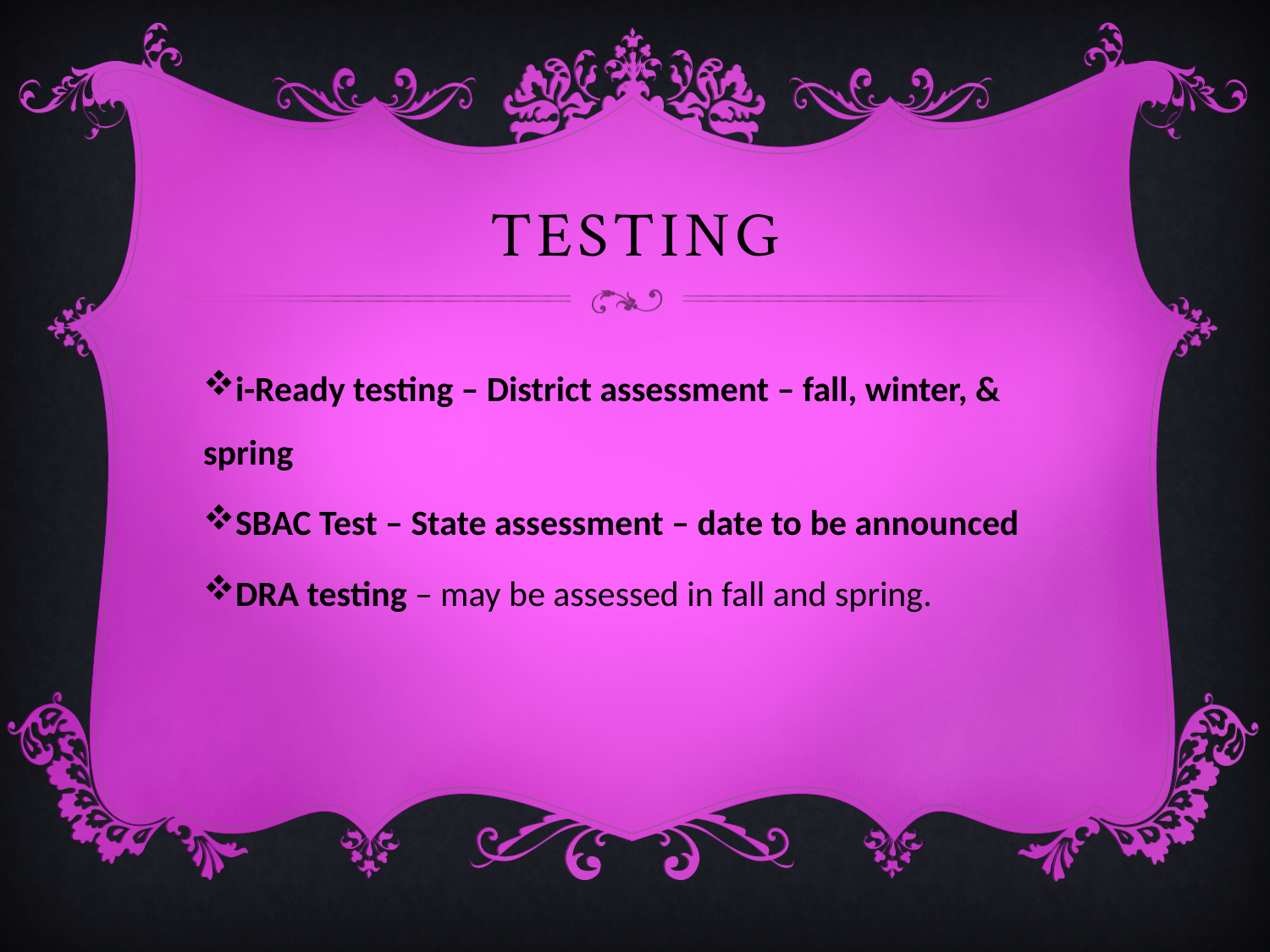

# TESTING
i-Ready testing – District assessment – fall, winter, & spring
SBAC Test – State assessment – date to be announced
DRA testing – may be assessed in fall and spring.